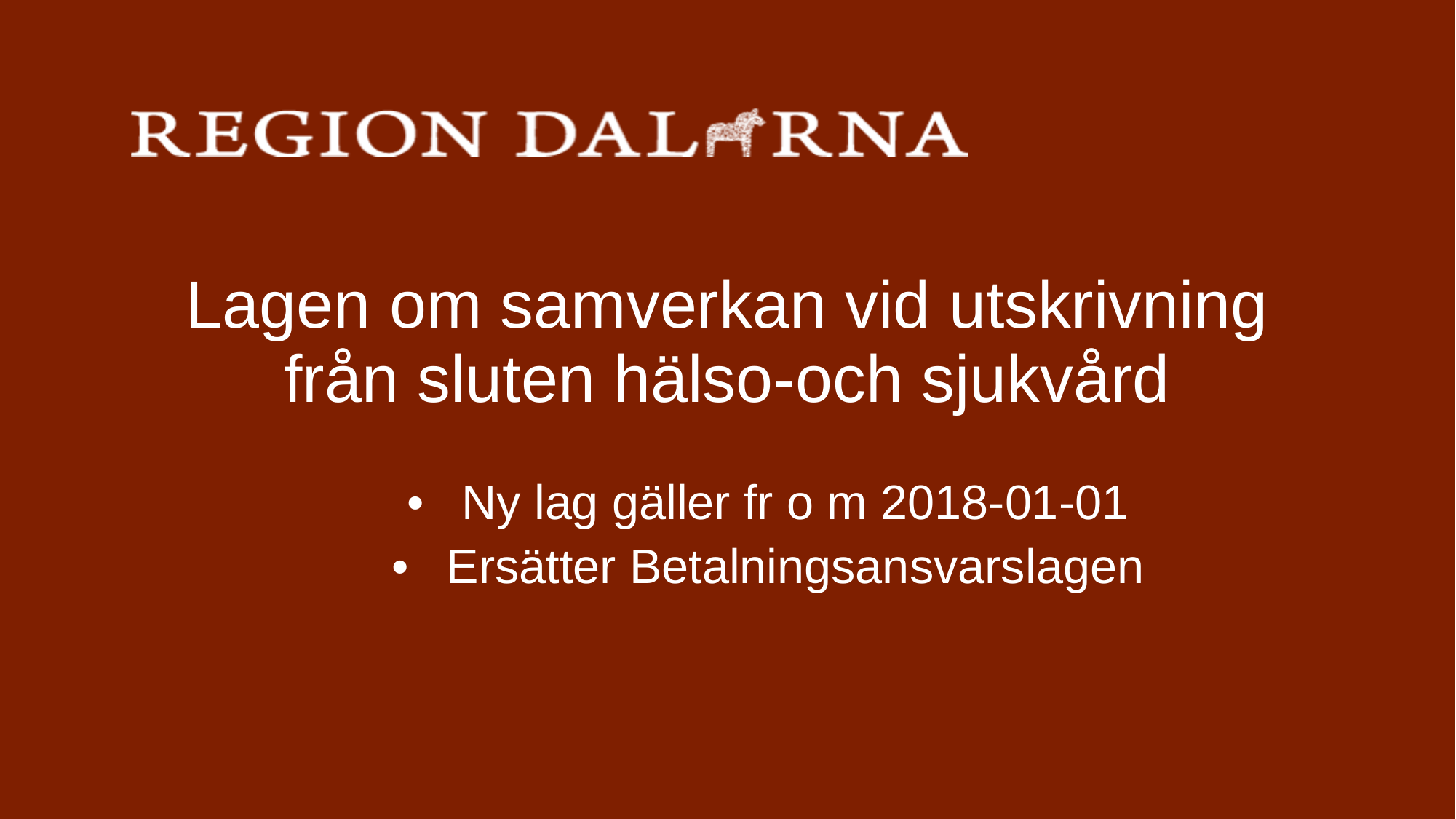

# Lagen om samverkan vid utskrivning från sluten hälso-och sjukvård
Ny lag gäller fr o m 2018-01-01
Ersätter Betalningsansvarslagen